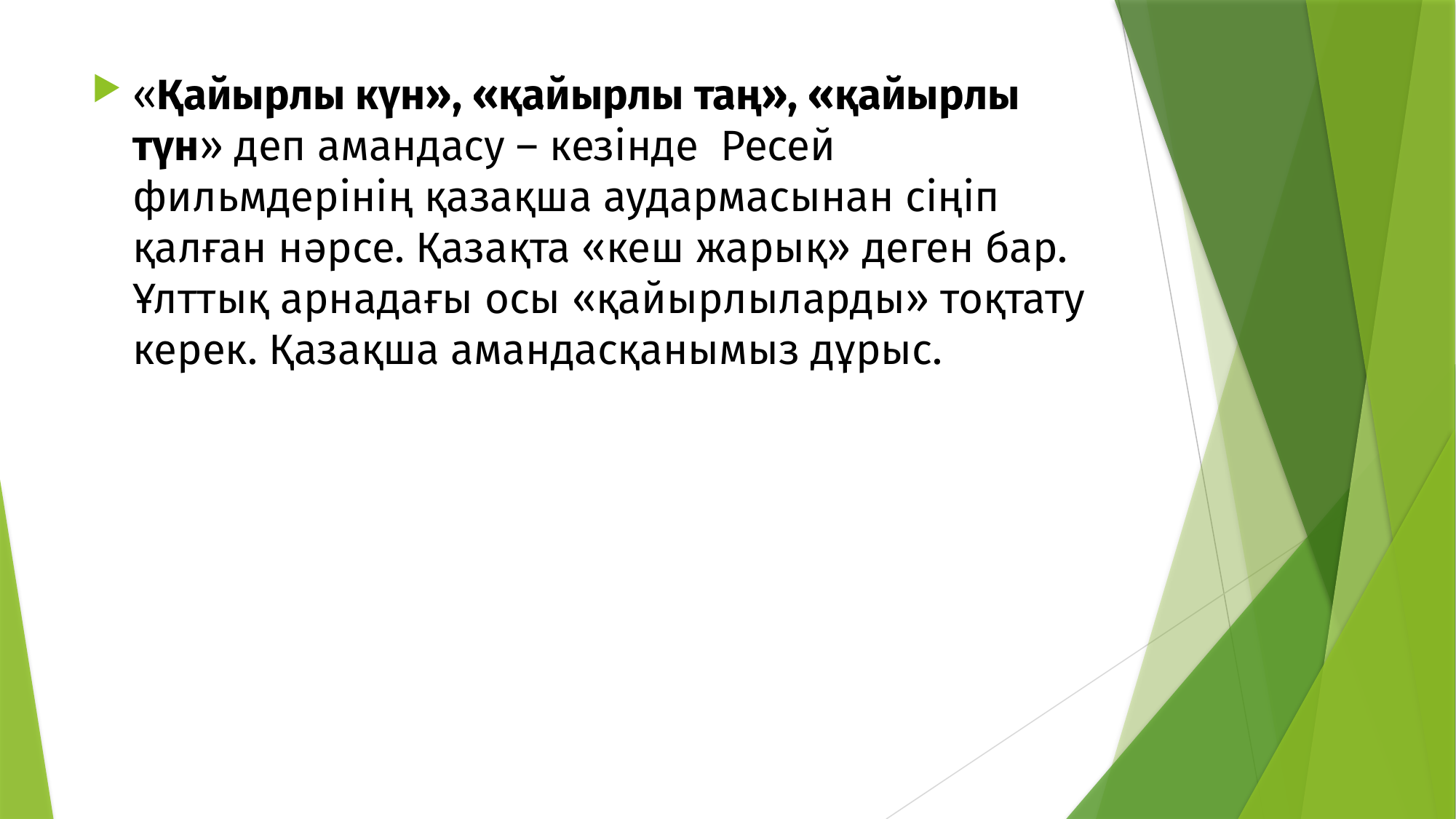

«Қайырлы күн», «қайырлы таң», «қайырлы түн» деп амандасу – кезінде  Ресей фильмдерінің қазақша аудармасынан сіңіп қалған нәрсе. Қазақта «кеш жарық» деген бар. Ұлттық арнадағы осы «қайырлыларды» тоқтату керек. Қазақша амандасқанымыз дұрыс.